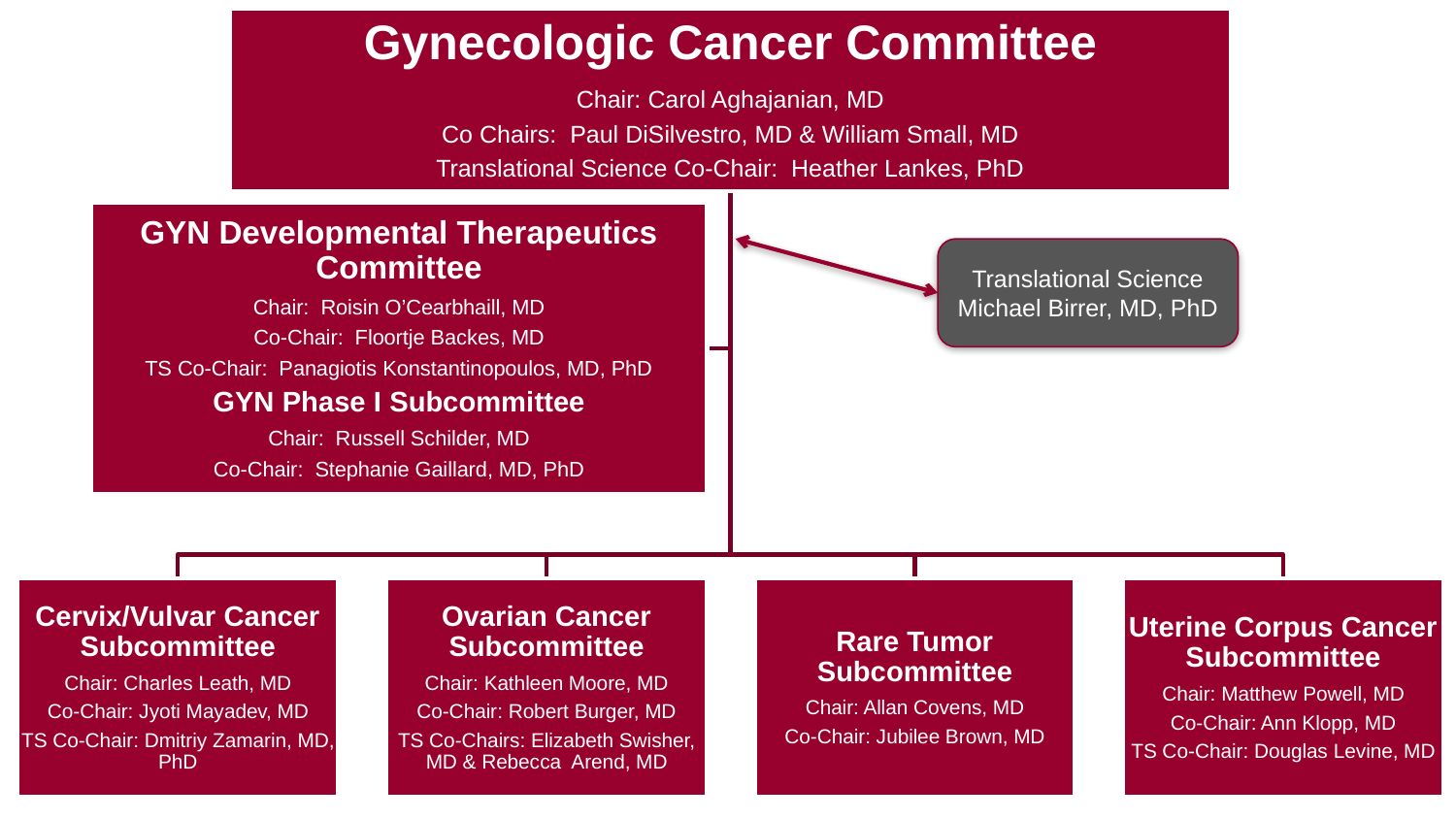

Gynecologic Cancer Committee
Chair: Carol Aghajanian, MD
Co Chairs:  Paul DiSilvestro, MD & William Small, MD
Translational Science Co-Chair:  Heather Lankes, PhD
Cervix/Vulvar Cancer Subcommittee
Chair: Charles Leath, MD
Co-Chair: Jyoti Mayadev, MD
TS Co-Chair: Dmitriy Zamarin, MD, PhD
Ovarian Cancer Subcommittee
Chair: Kathleen Moore, MD
Co-Chair: Robert Burger, MD
TS Co-Chairs: Elizabeth Swisher, MD & Rebecca  Arend, MD
Rare Tumor Subcommittee
Chair: Allan Covens, MD
Co-Chair: Jubilee Brown, MD
Uterine Corpus Cancer Subcommittee
Chair: Matthew Powell, MD
Co-Chair: Ann Klopp, MD
TS Co-Chair: Douglas Levine, MD
GYN Developmental Therapeutics Committee
Chair:  Roisin O’Cearbhaill, MD
Co-Chair:  Floortje Backes, MD
TS Co-Chair:  Panagiotis Konstantinopoulos, MD, PhD
GYN Phase I Subcommittee
Chair:  Russell Schilder, MD
Co-Chair:  Stephanie Gaillard, MD, PhD
Translational Science
Michael Birrer, MD, PhD